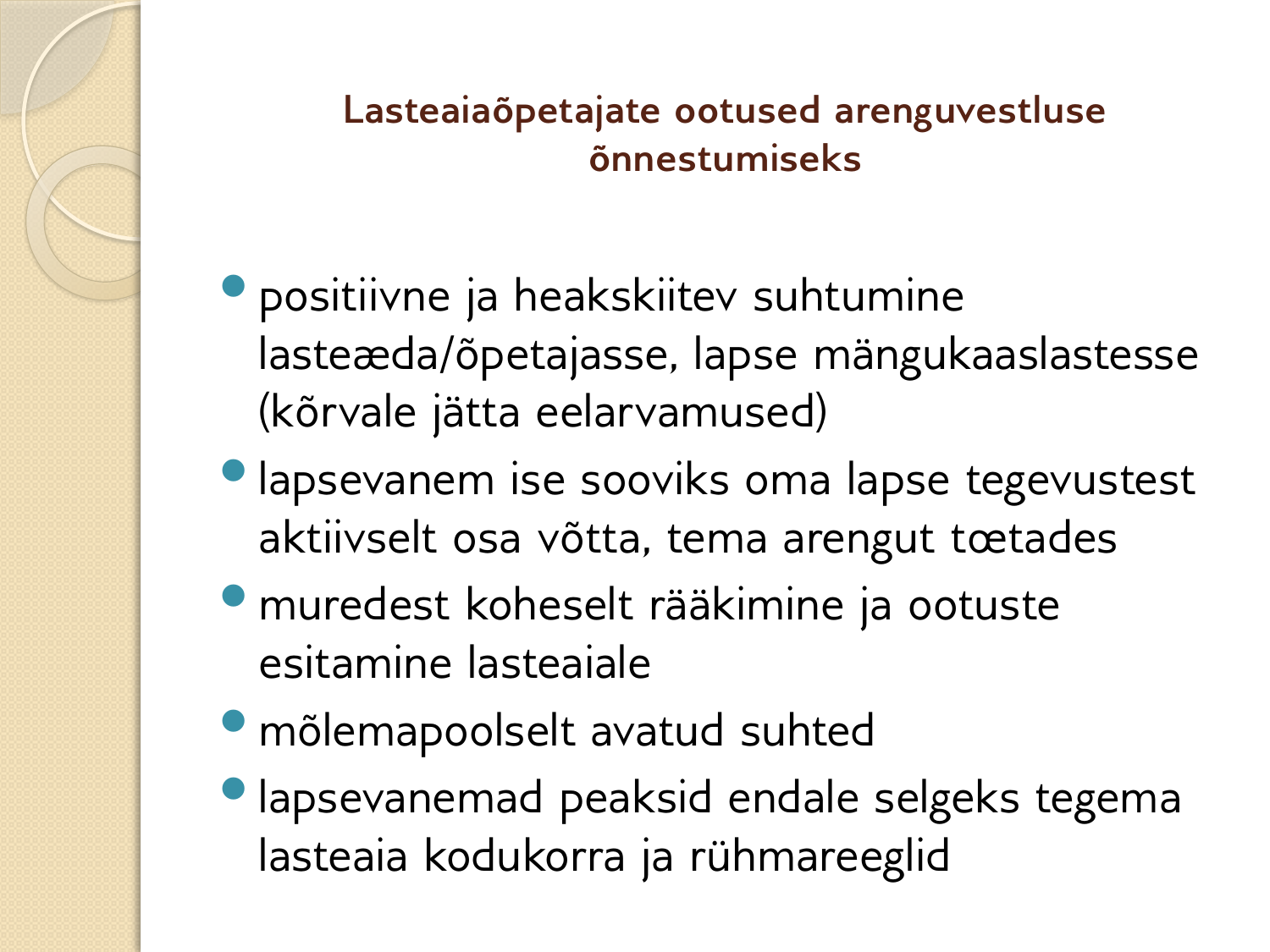

# Lasteaiaõpetajate ootused arenguvestluse õnnestumiseks
positiivne ja heakskiitev suhtumine lasteaeda/õpetajasse, lapse mängukaaslastesse (kõrvale jätta eelarvamused)
lapsevanem ise sooviks oma lapse tegevustest aktiivselt osa võtta, tema arengut toetades
muredest koheselt rääkimine ja ootuste esitamine lasteaiale
mõlemapoolselt avatud suhted
lapsevanemad peaksid endale selgeks tegema lasteaia kodukorra ja rühmareeglid